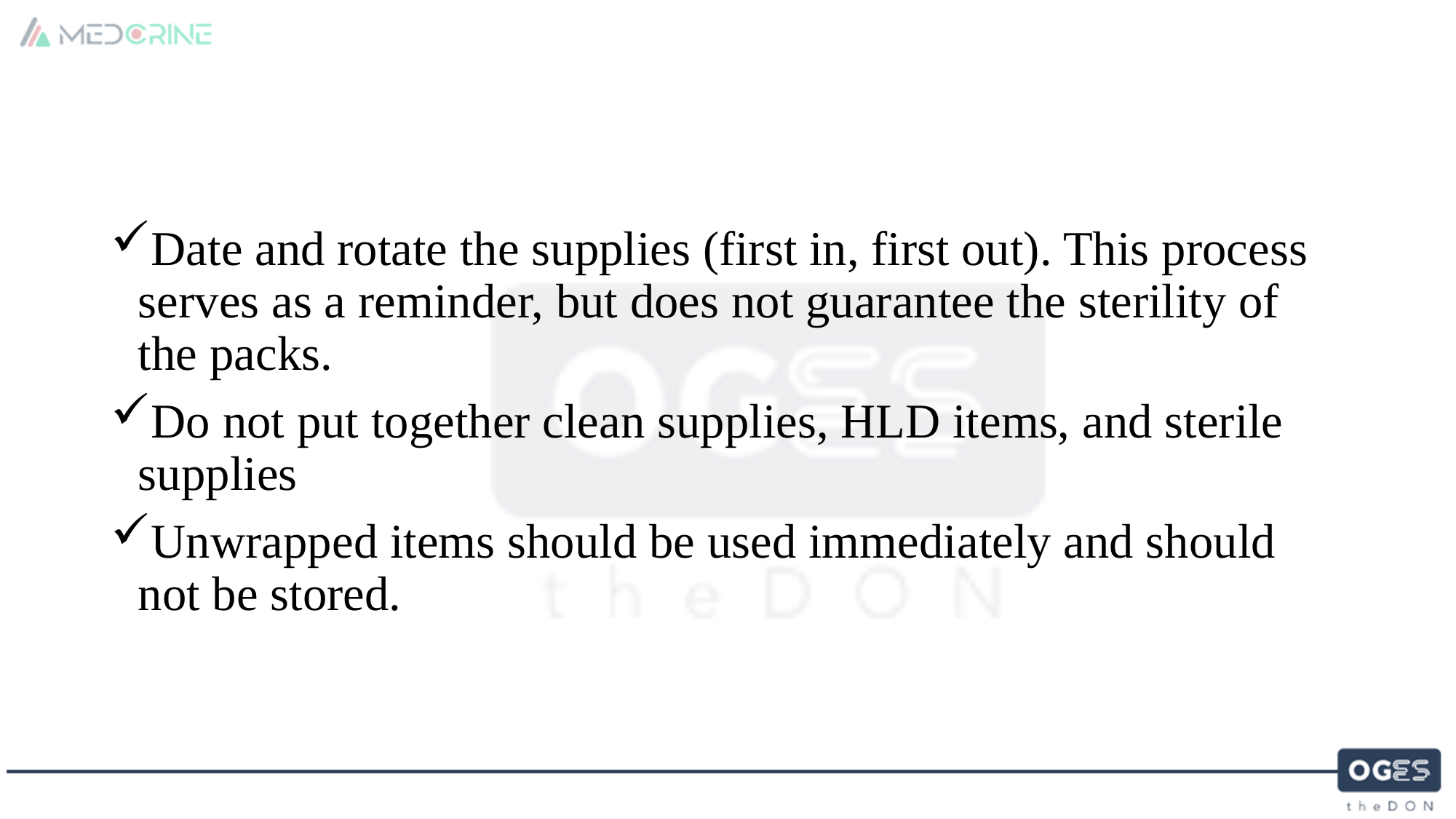

Date and rotate the supplies (first in, first out). This process serves as a reminder, but does not guarantee the sterility of the packs.
Do not put together clean supplies, HLD items, and sterile supplies
Unwrapped items should be used immediately and should not be stored.